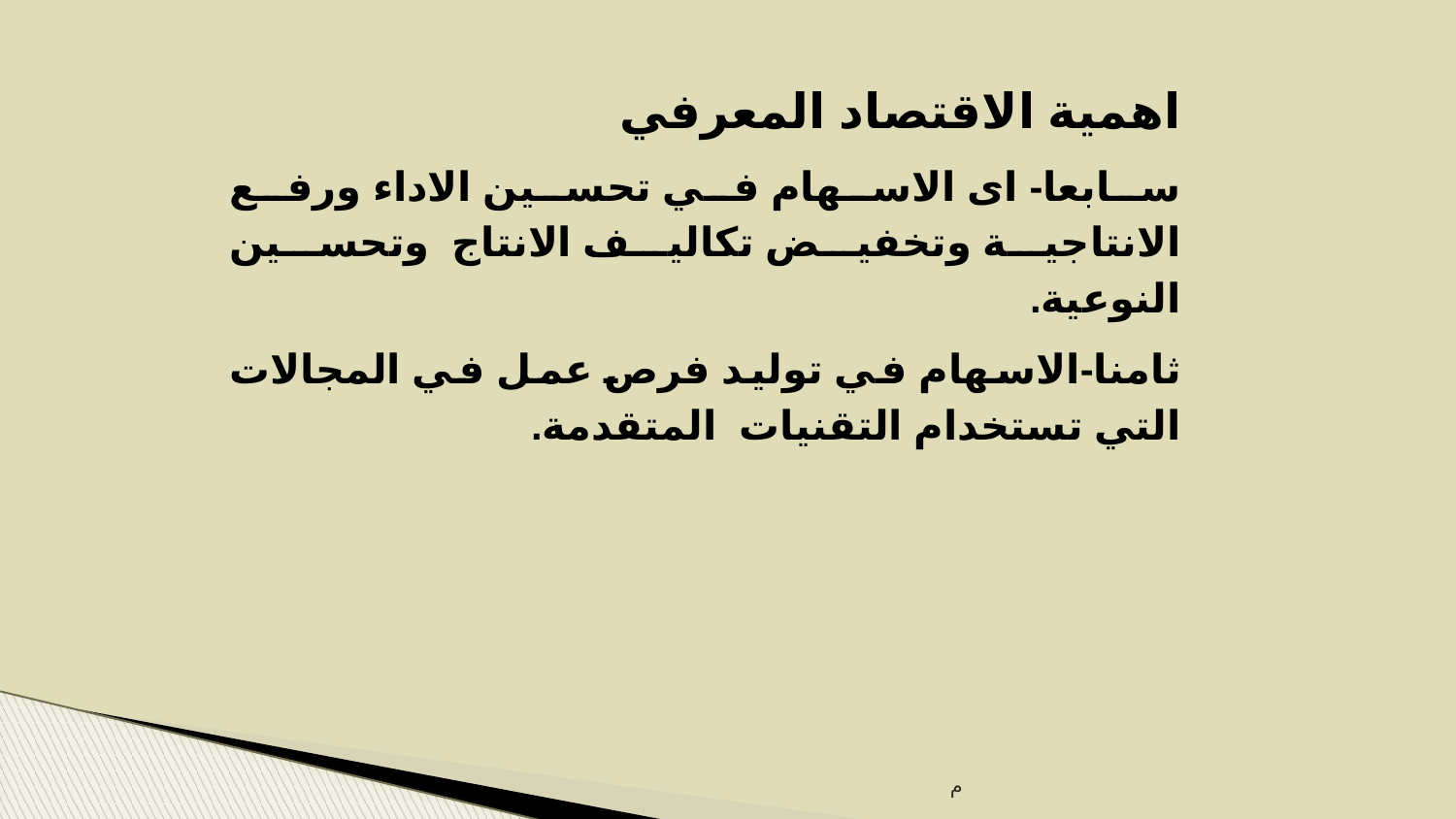

اهمية الاقتصاد المعرفي
سابعا- ای الاسهام في تحسين الاداء ورفع الانتاجية وتخفيض تكاليف الانتاج  وتحسين النوعية.
ثامنا-الاسهام في توليد فرص عمل في المجالات التي تستخدام التقنيات  المتقدمة.
م